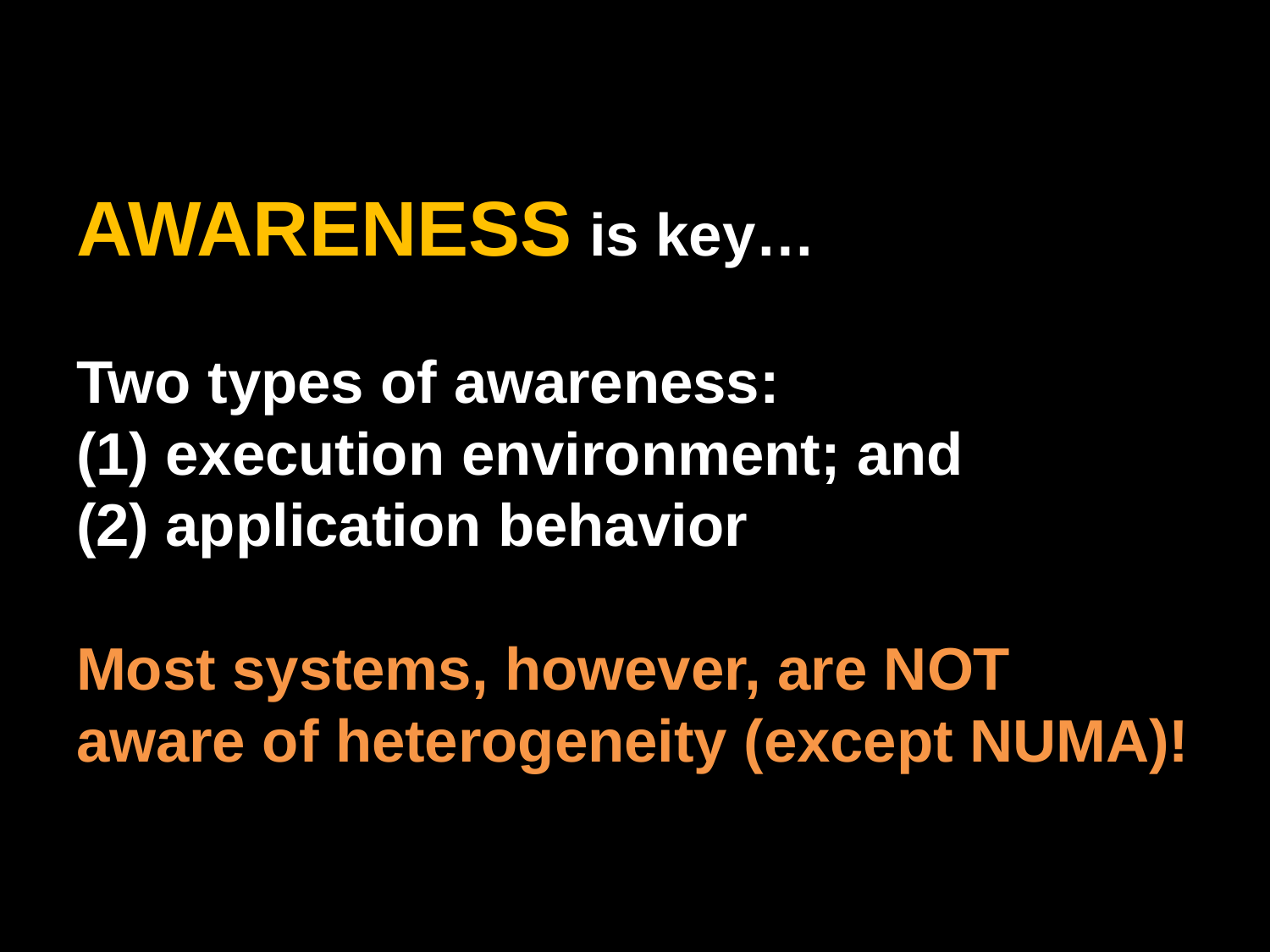

Awareness is key…

Two types of awareness:
 execution environment; and
 application behavior

Most systems, however, are NOT aware of heterogeneity (except NUMA)!